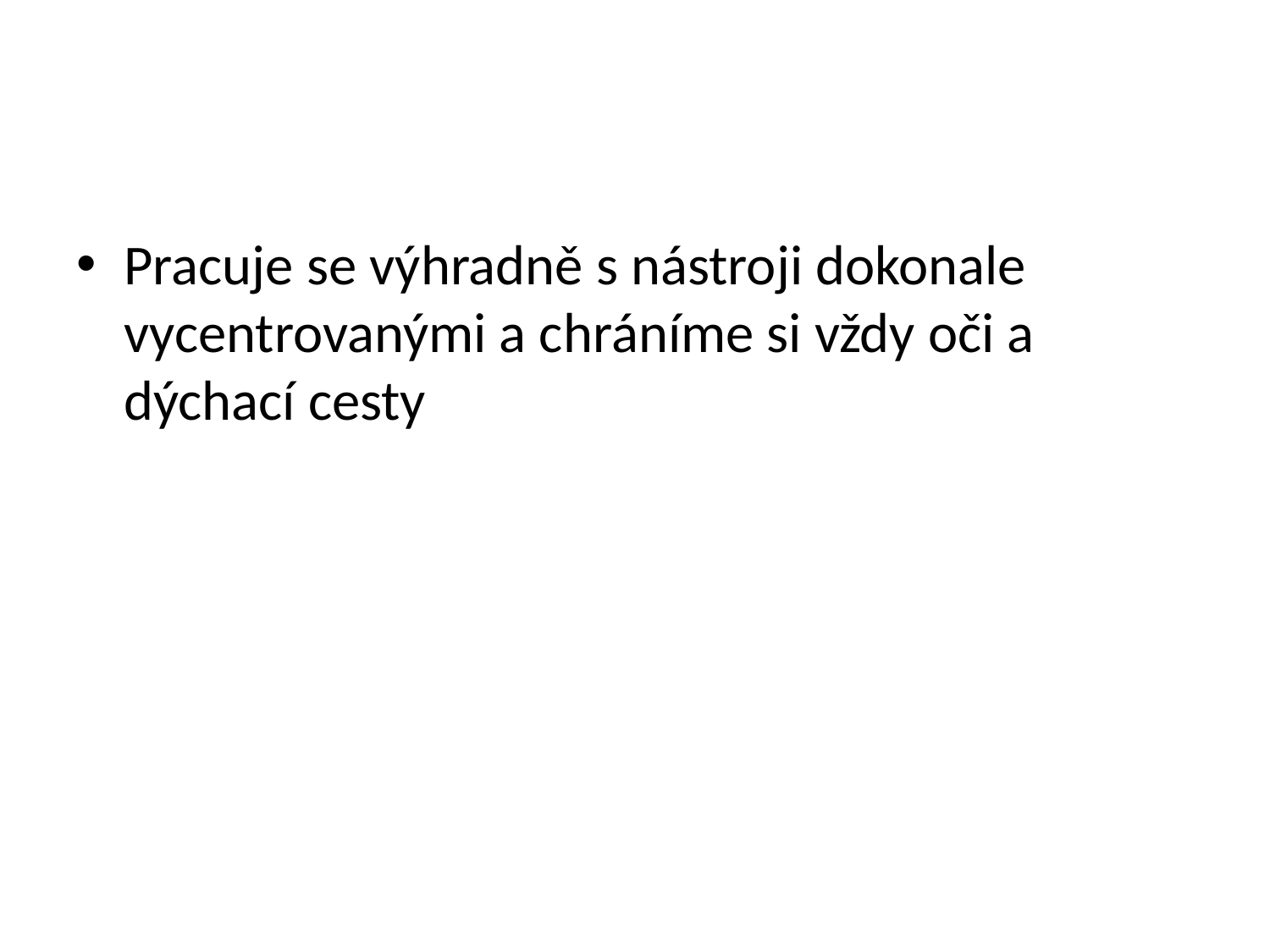

#
Pracuje se výhradně s nástroji dokonale vycentrovanými a chráníme si vždy oči a dýchací cesty